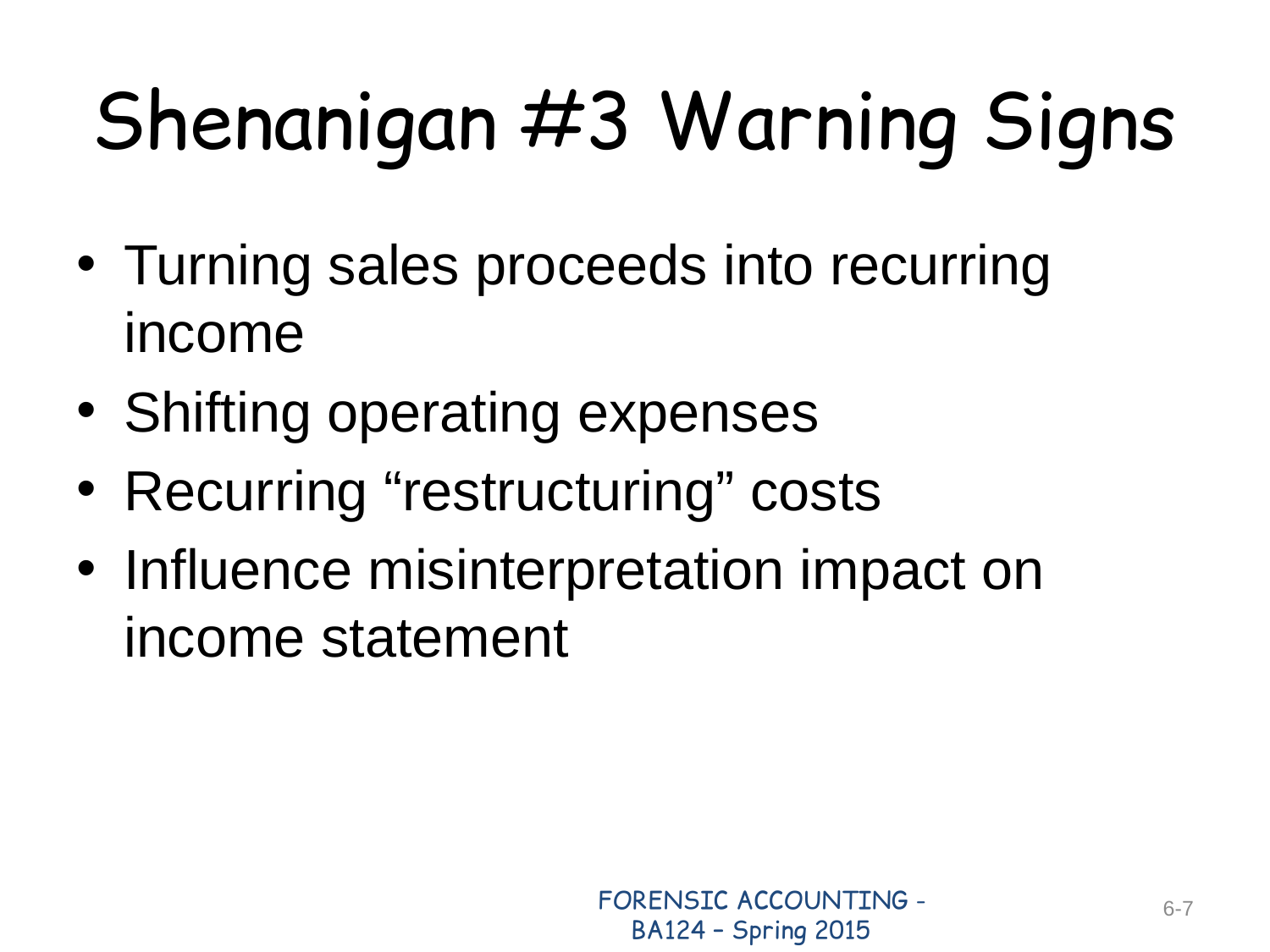

# Shenanigan #3 Warning Signs
Turning sales proceeds into recurring income
Shifting operating expenses
Recurring “restructuring” costs
Influence misinterpretation impact on income statement
FORENSIC ACCOUNTING - BA124 – Spring 2015
6-7